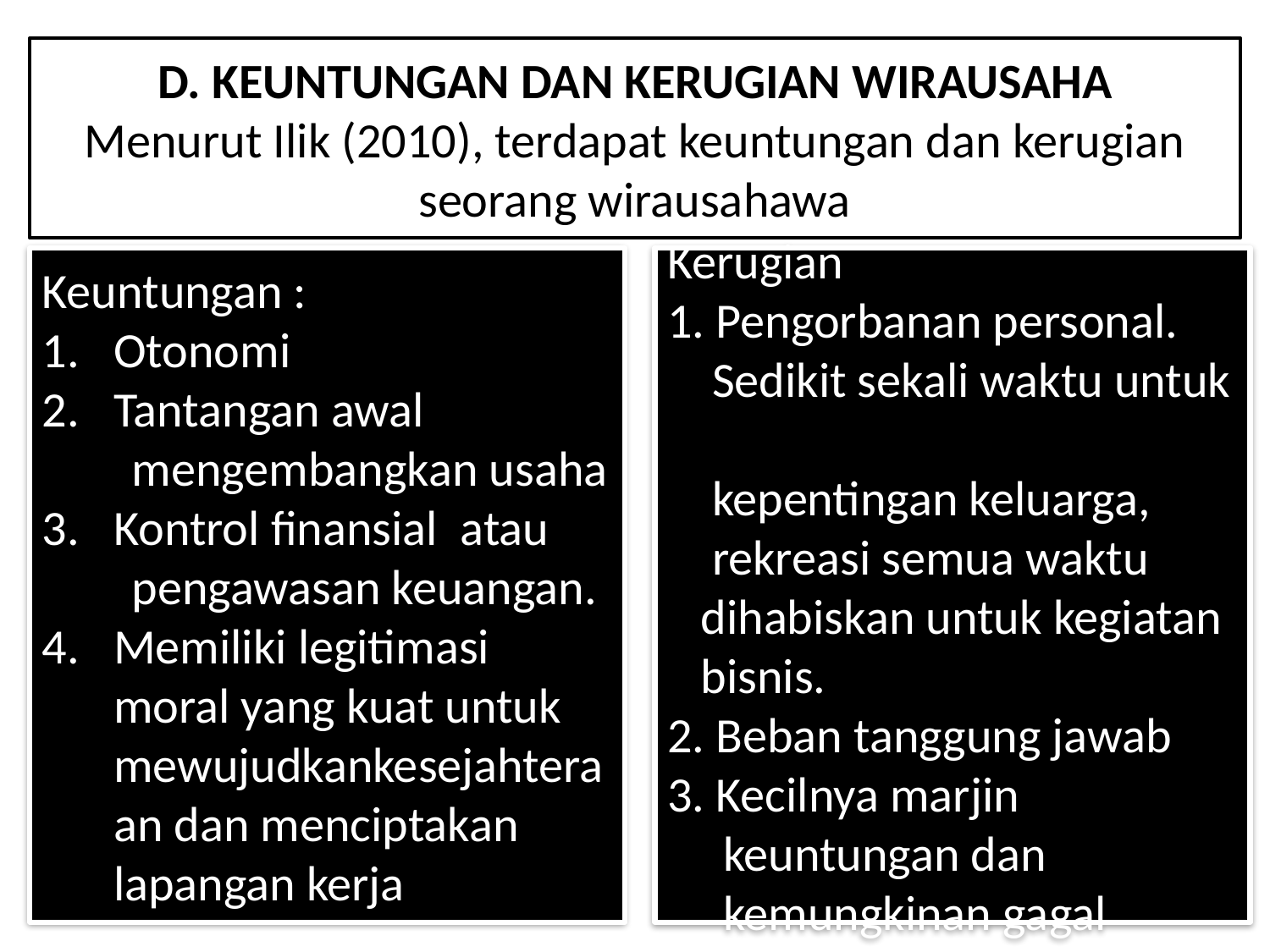

# D. KEUNTUNGAN DAN KERUGIAN WIRAUSAHA Menurut Ilik (2010), terdapat keuntungan dan kerugian seorang wirausahawa
Keuntungan :
Otonomi
Tantangan awal
        mengembangkan usaha
Kontrol finansial  atau
        pengawasan keuangan.
Memiliki legitimasi moral yang kuat untuk mewujudkankesejahteraan dan menciptakan lapangan kerja
Kerugian
1. Pengorbanan personal.
    Sedikit sekali waktu untuk
    kepentingan keluarga,
    rekreasi semua waktu
   dihabiskan untuk kegiatan
   bisnis.
2. Beban tanggung jawab
3. Kecilnya marjin
     keuntungan dan
     kemungkinan gagal